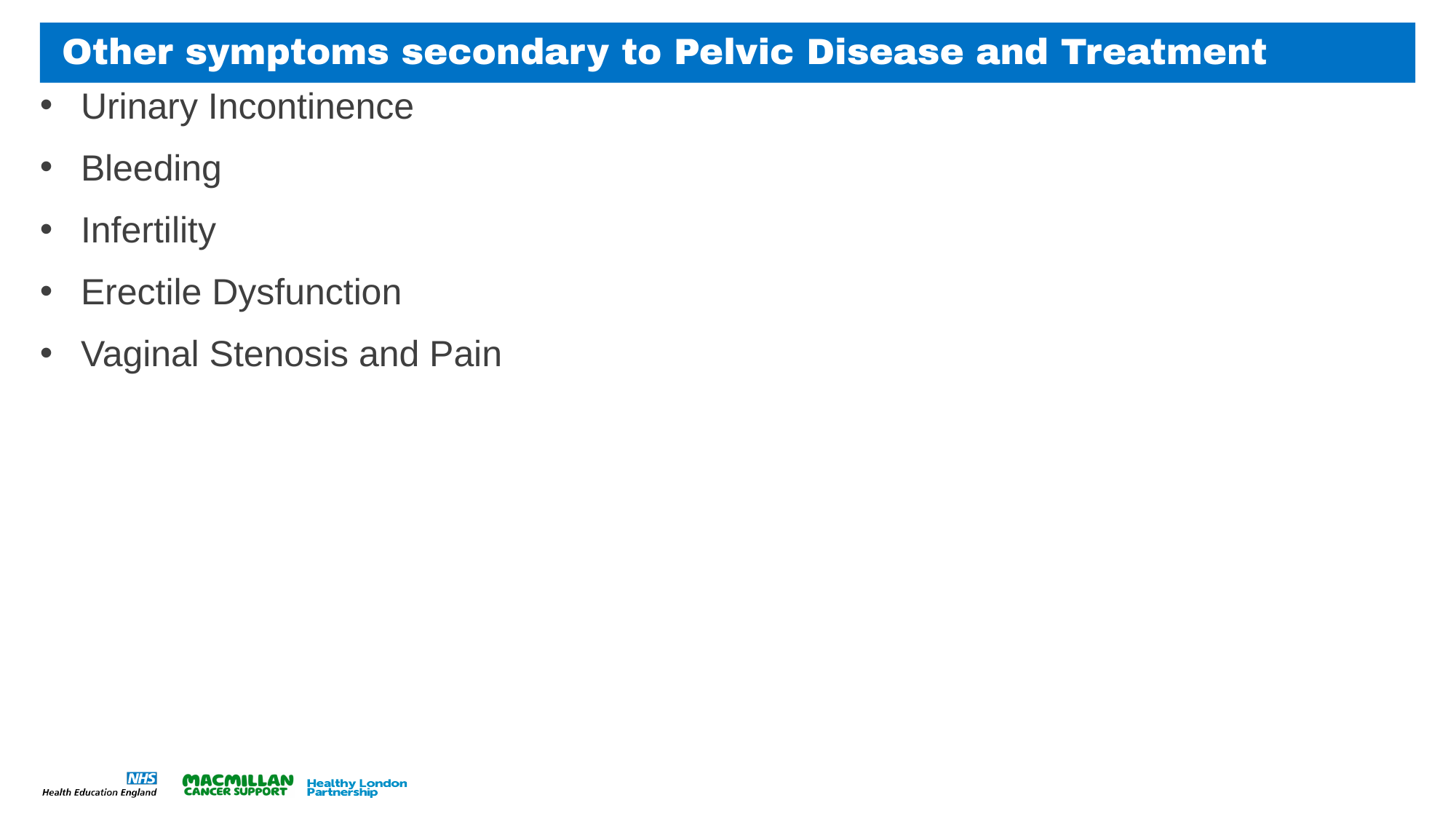

# Other symptoms secondary to Pelvic Disease and Treatment
Urinary Incontinence
Bleeding
Infertility
Erectile Dysfunction
Vaginal Stenosis and Pain